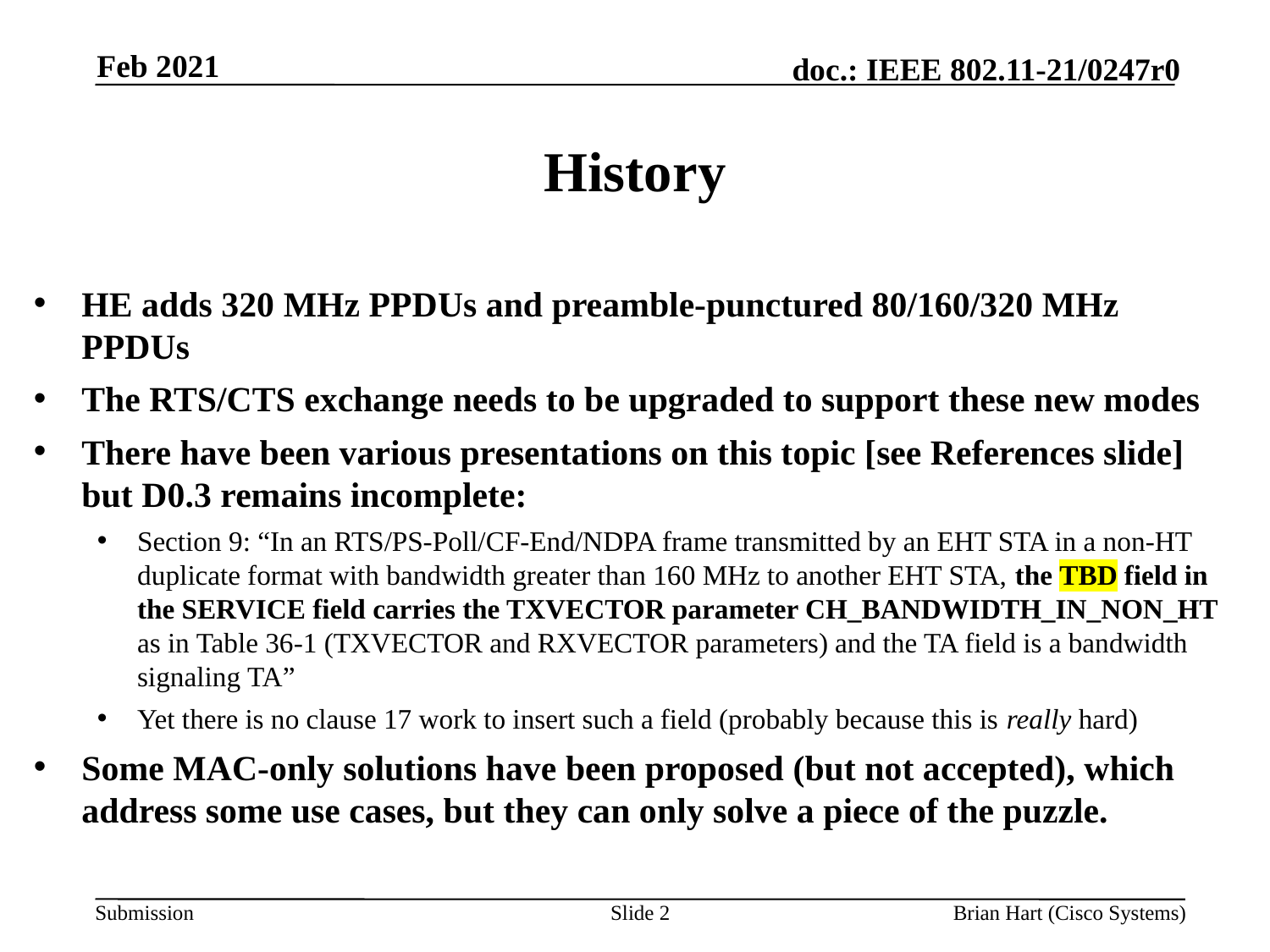

Feb 2021
# History
HE adds 320 MHz PPDUs and preamble-punctured 80/160/320 MHz PPDUs
The RTS/CTS exchange needs to be upgraded to support these new modes
There have been various presentations on this topic [see References slide] but D0.3 remains incomplete:
Section 9: “In an RTS/PS-Poll/CF-End/NDPA frame transmitted by an EHT STA in a non-HT duplicate format with bandwidth greater than 160 MHz to another EHT STA, the TBD field in the SERVICE field carries the TXVECTOR parameter CH_BANDWIDTH_IN_NON_HT as in Table 36-1 (TXVECTOR and RXVECTOR parameters) and the TA field is a bandwidth signaling TA”
Yet there is no clause 17 work to insert such a field (probably because this is really hard)
Some MAC-only solutions have been proposed (but not accepted), which address some use cases, but they can only solve a piece of the puzzle.
Slide 2
Brian Hart (Cisco Systems)